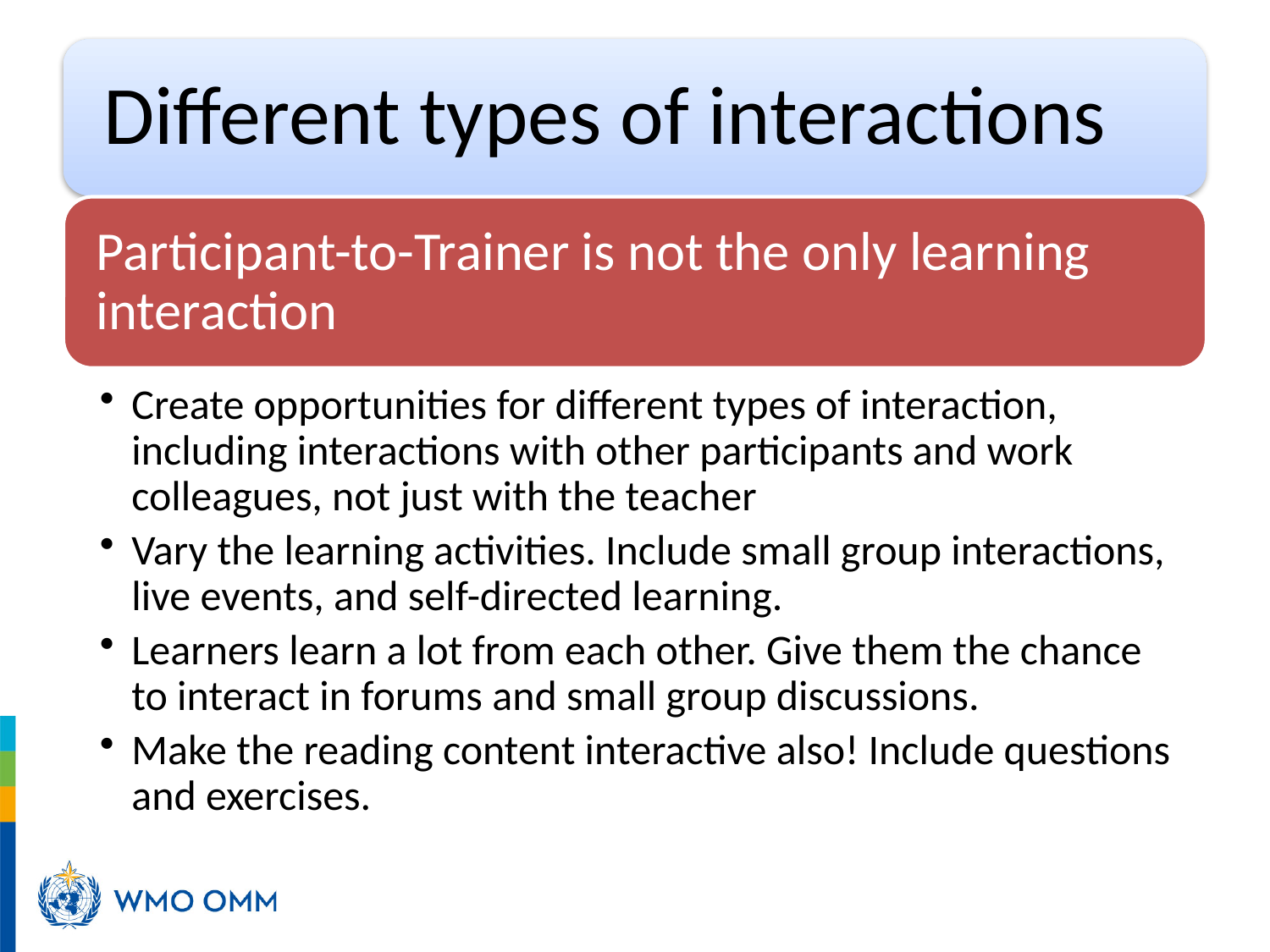

Different types of interactions
Participant-to-Trainer is not the only learning interaction
Create opportunities for different types of interaction, including interactions with other participants and work colleagues, not just with the teacher
Vary the learning activities. Include small group interactions, live events, and self-directed learning.
Learners learn a lot from each other. Give them the chance to interact in forums and small group discussions.
Make the reading content interactive also! Include questions and exercises.